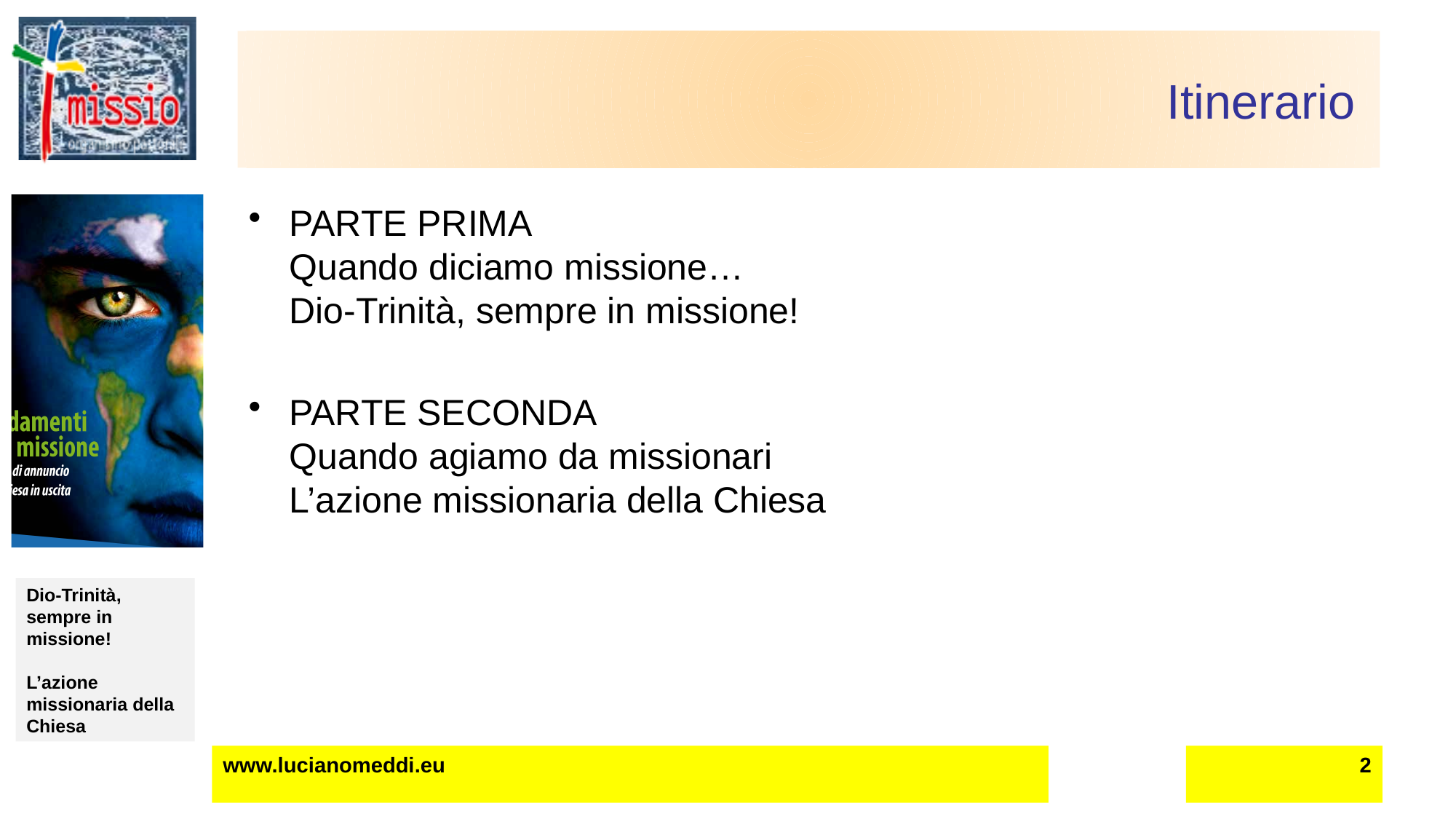

# Itinerario
PARTE PRIMA
Quando diciamo missione…
Dio-Trinità, sempre in missione!

PARTE SECONDA
Quando agiamo da missionari
L’azione missionaria della Chiesa
www.lucianomeddi.eu
2